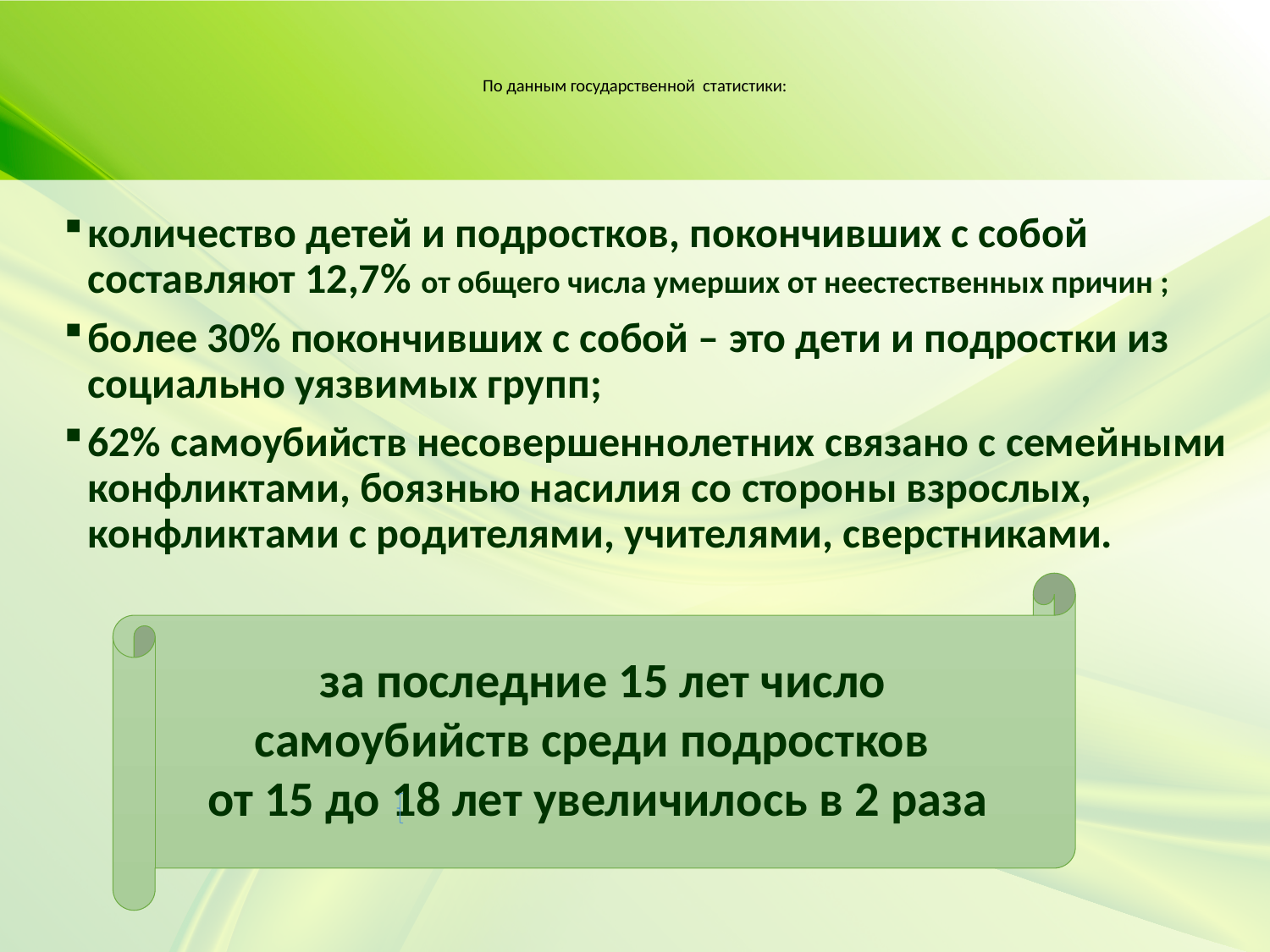

# По данным государственной  статистики:
количество детей и подростков, покончивших с собой составляют 12,7% от общего числа умерших от неестественных причин ;
более 30% покончивших с собой – это дети и подростки из социально уязвимых групп;
62% самоубийств несовершеннолетних связано с семейными конфликтами, боязнью насилия со стороны взрослых, конфликтами с родителями, учителями, сверстниками.

 за последние 15 лет число самоубийств среди подростков
от 15 до 18 лет увеличилось в 2 раза